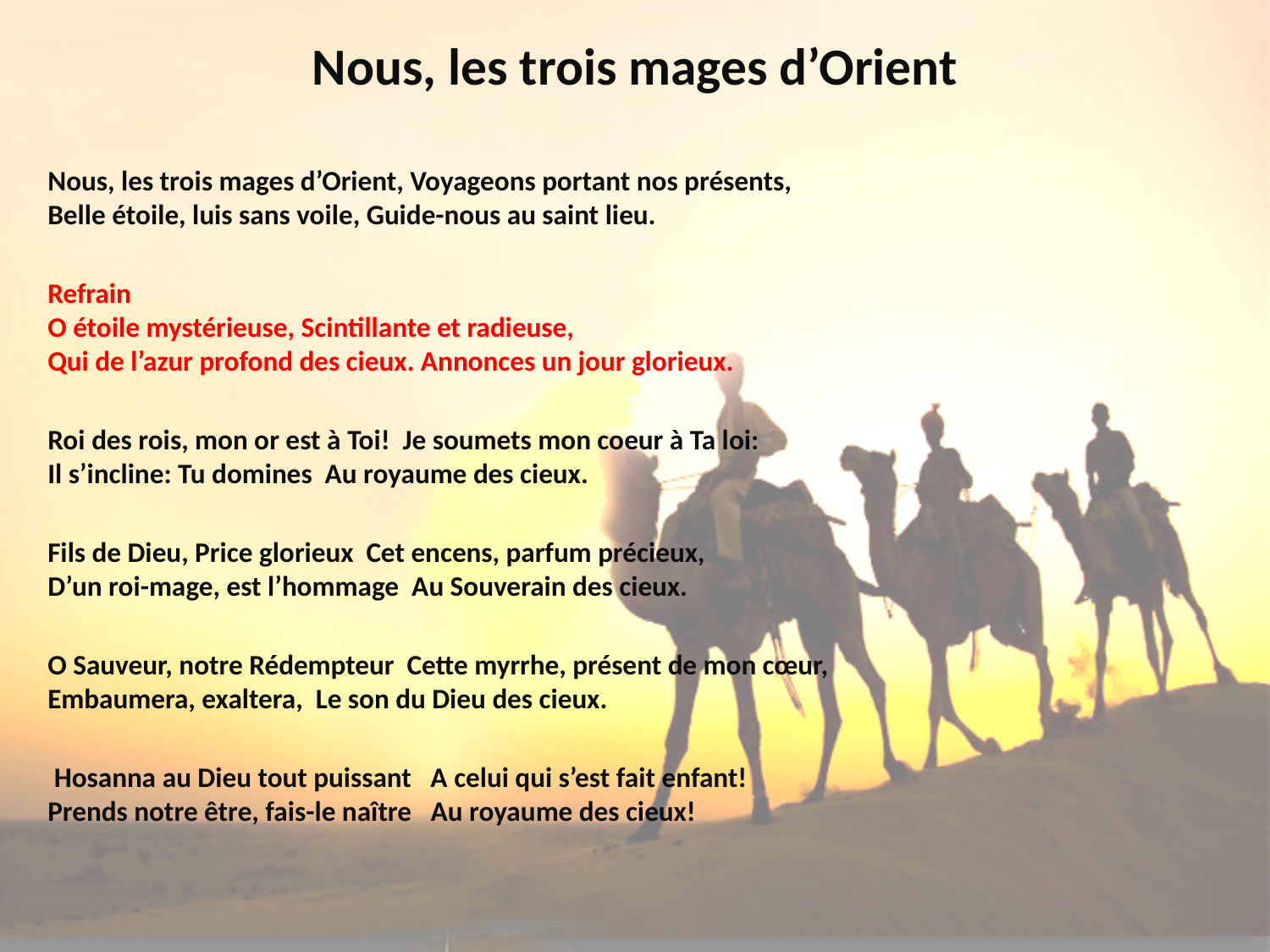

# Nous, les trois mages d’Orient
Nous, les trois mages d’Orient, Voyageons portant nos présents, Belle étoile, luis sans voile, Guide-nous au saint lieu.

Refrain                                                                                                               O étoile mystérieuse, Scintillante et radieuse,                                           Qui de l’azur profond des cieux. Annonces un jour glorieux.

Roi des rois, mon or est à Toi!  Je soumets mon coeur à Ta loi:            Il s’incline: Tu domines  Au royaume des cieux.

Fils de Dieu, Price glorieux  Cet encens, parfum précieux,                D’un roi-mage, est l’hommage  Au Souverain des cieux.

O Sauveur, notre Rédempteur  Cette myrrhe, présent de mon cœur, Embaumera, exaltera,  Le son du Dieu des cieux.

 Hosanna au Dieu tout puissant   A celui qui s’est fait enfant!   Prends notre être, fais-le naître   Au royaume des cieux!